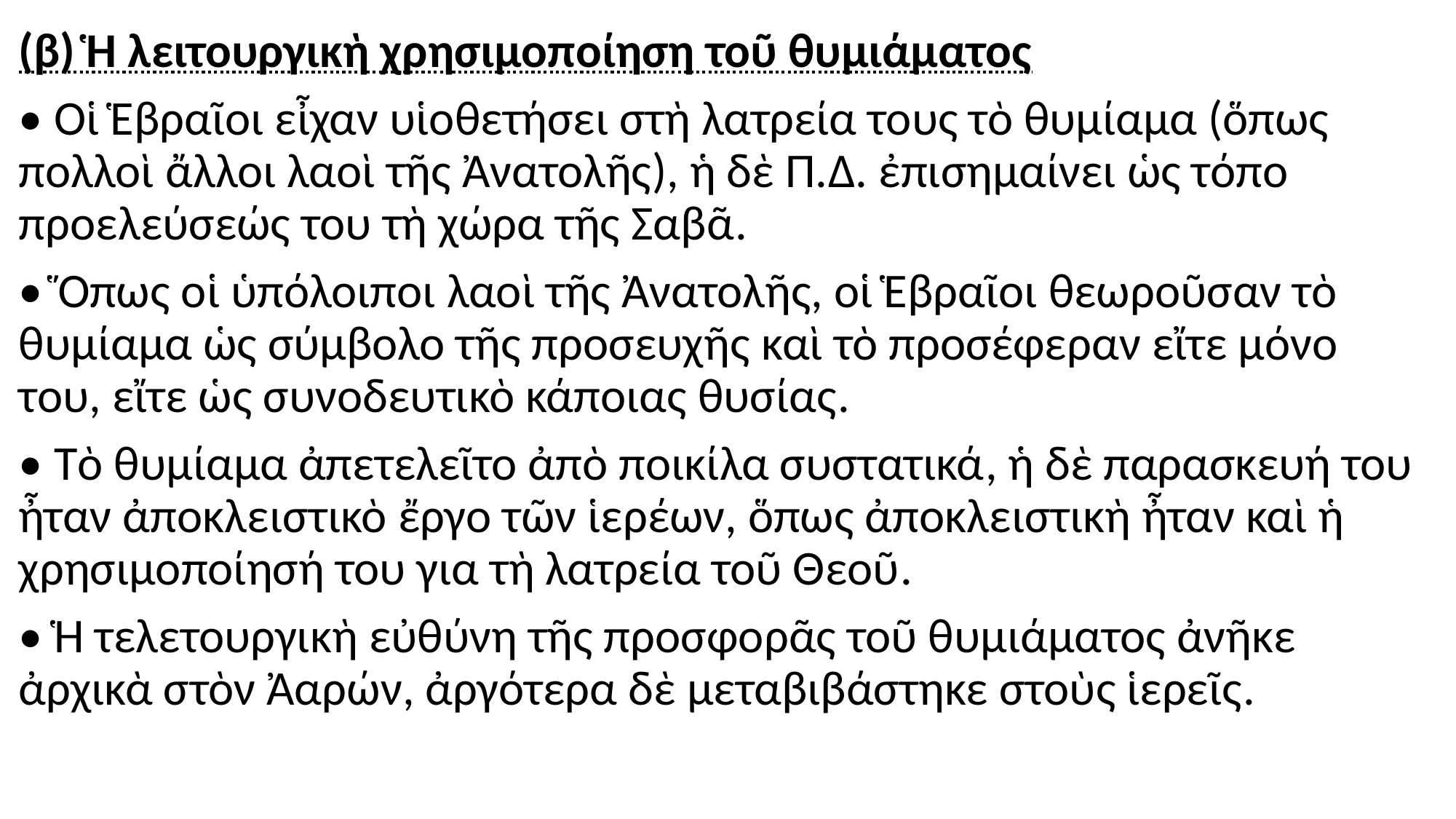

#
(β) Ἡ λειτουργικὴ χρησιμοποίηση τοῦ θυμιάματος
• Οἱ Ἑβραῖοι εἶχαν υἱοθετήσει στὴ λατρεία τους τὸ θυμίαμα (ὅπως πολλοὶ ἄλλοι λαοὶ τῆς Ἀνατολῆς), ἡ δὲ Π.Δ. ἐπισημαίνει ὡς τόπο προελεύσεώς του τὴ χώρα τῆς Σαβᾶ.
• Ὅπως οἱ ὑπόλοιποι λαοὶ τῆς Ἀνατολῆς, οἱ Ἑβραῖοι θεωροῦσαν τὸ θυμίαμα ὡς σύμβολο τῆς προσευχῆς καὶ τὸ προσέφεραν εἴτε μόνο του, εἴτε ὡς συνοδευτικὸ κάποιας θυσίας.
• Τὸ θυμίαμα ἀπετελεῖτο ἀπὸ ποικίλα συστατικά, ἡ δὲ παρασκευή του ἦταν ἀποκλειστικὸ ἔργο τῶν ἱερέων, ὅπως ἀποκλειστικὴ ἦταν καὶ ἡ χρησιμοποίησή του για τὴ λατρεία τοῦ Θεοῦ.
• Ἡ τελετουργικὴ εὐθύνη τῆς προσφορᾶς τοῦ θυμιάματος ἀνῆκε ἀρχικὰ στὸν Ἀαρών, ἀργότερα δὲ μεταβιβάστηκε στοὺς ἱερεῖς.